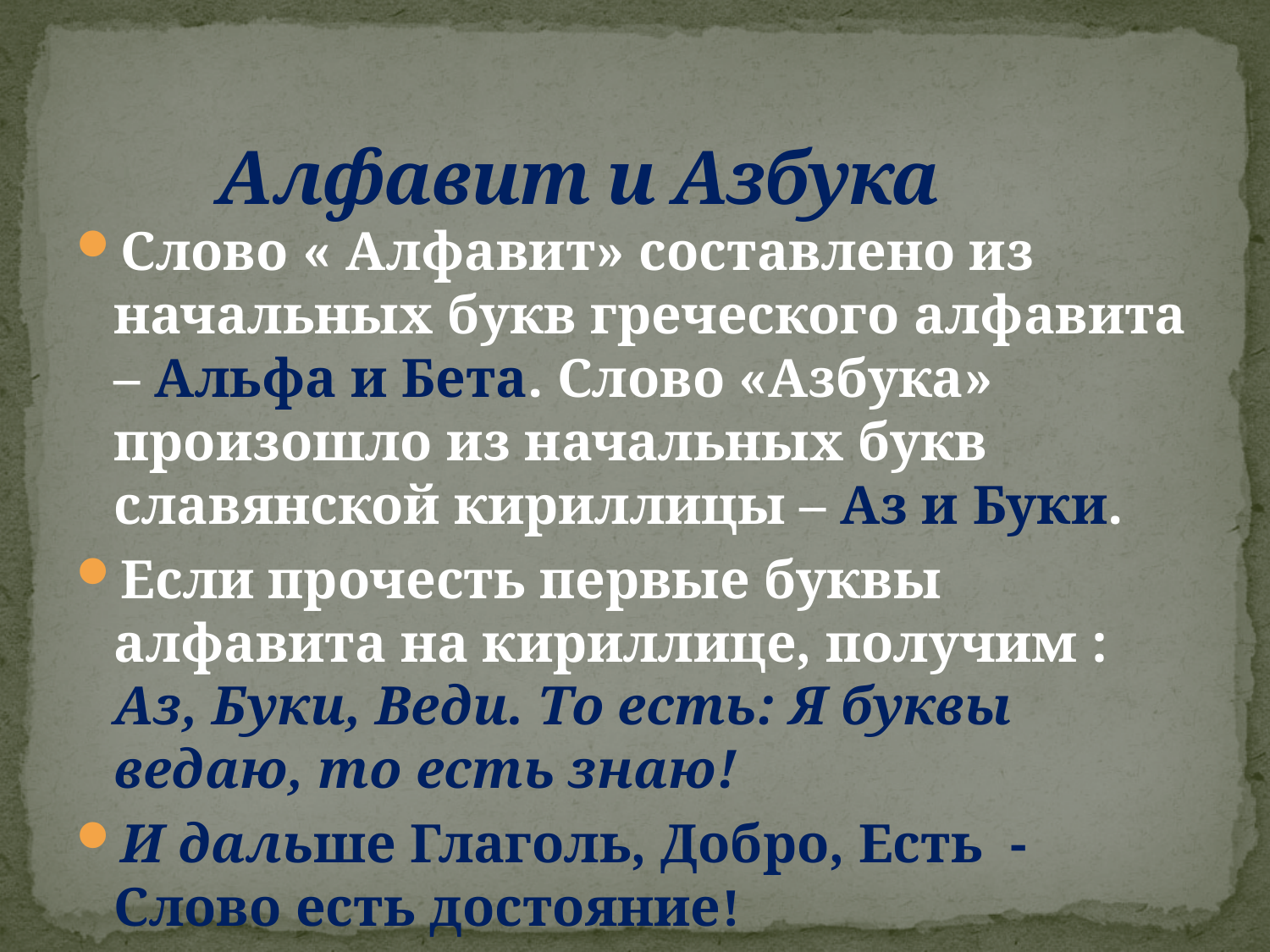

# Алфавит и Азбука
Слово « Алфавит» составлено из начальных букв греческого алфавита – Альфа и Бета. Слово «Азбука» произошло из начальных букв славянской кириллицы – Аз и Буки.
Если прочесть первые буквы алфавита на кириллице, получим : Аз, Буки, Веди. То есть: Я буквы ведаю, то есть знаю!
И дальше Глаголь, Добро, Есть  - Слово есть достояние!